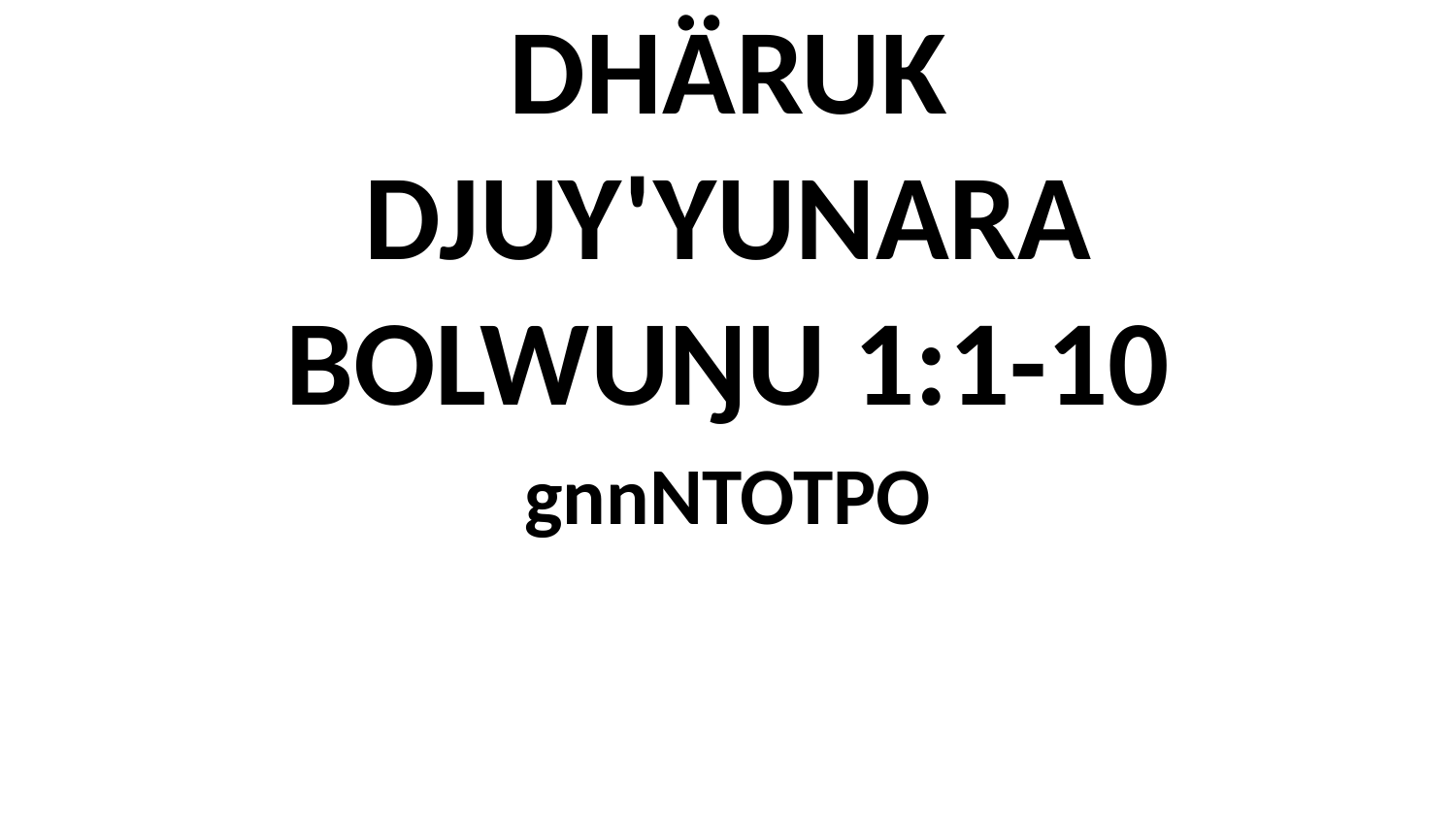

DHATJALUNIKAPUYŊUWU NAMBA 1 DHÄRUK DHATJALUNIKALILI DHÄRUK DJUY'YUNARA BOLWUŊU 1:1-10
gnnNTOTPO